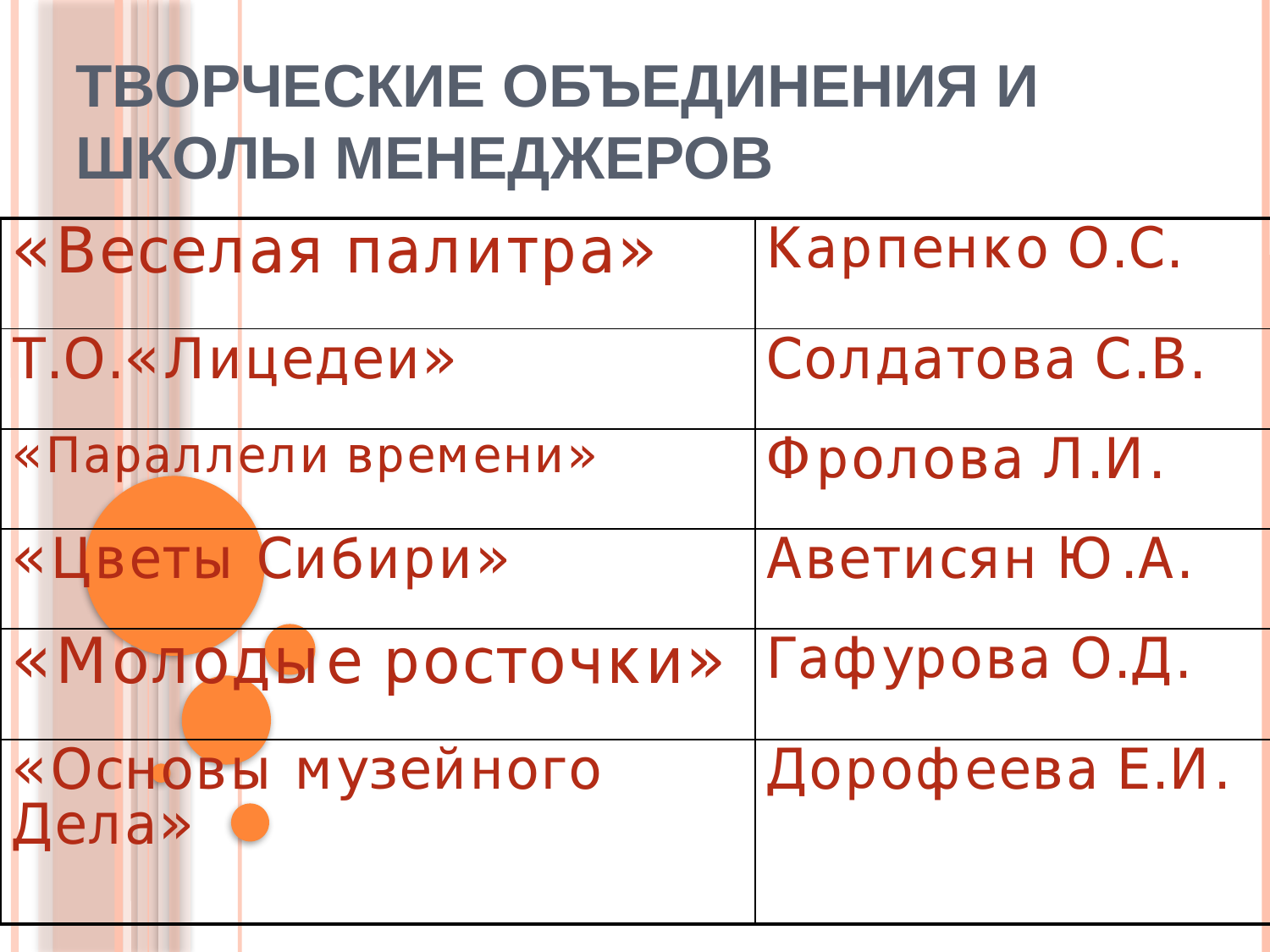

Творческие объединения и школы менеджеров
| «Веселая палитра» | Карпенко О.С. |
| --- | --- |
| Т.О.«Лицедеи» | Солдатова С.В. |
| «Параллели времени» | Фролова Л.И. |
| «Цветы Сибири» | Аветисян Ю.А. |
| «Молодые росточки» | Гафурова О.Д. |
| «Основы музейного Дела» | Дорофеева Е.И. |